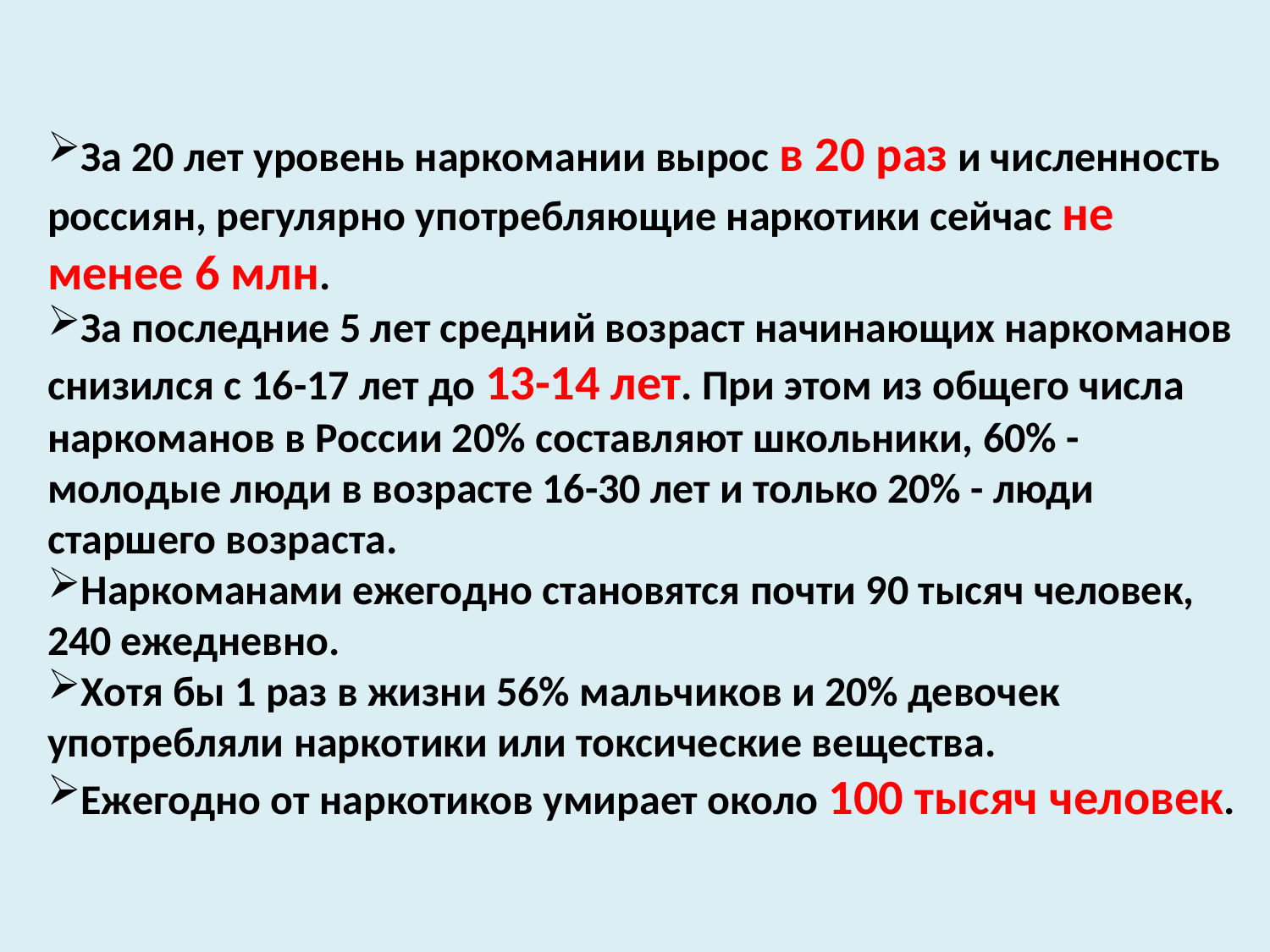

За 20 лет уровень наркомании вырос в 20 раз и численность россиян, регулярно употребляющие наркотики сейчас не менее 6 млн.
За последние 5 лет средний возраст начинающих наркоманов снизился с 16-17 лет до 13-14 лет. При этом из общего числа наркоманов в России 20% составляют школьники, 60% - молодые люди в возрасте 16-30 лет и только 20% - люди старшего возраста.
Наркоманами ежегодно становятся почти 90 тысяч человек, 240 ежедневно.
Хотя бы 1 раз в жизни 56% мальчиков и 20% девочек употребляли наркотики или токсические вещества.
Ежегодно от наркотиков умирает около 100 тысяч человек.